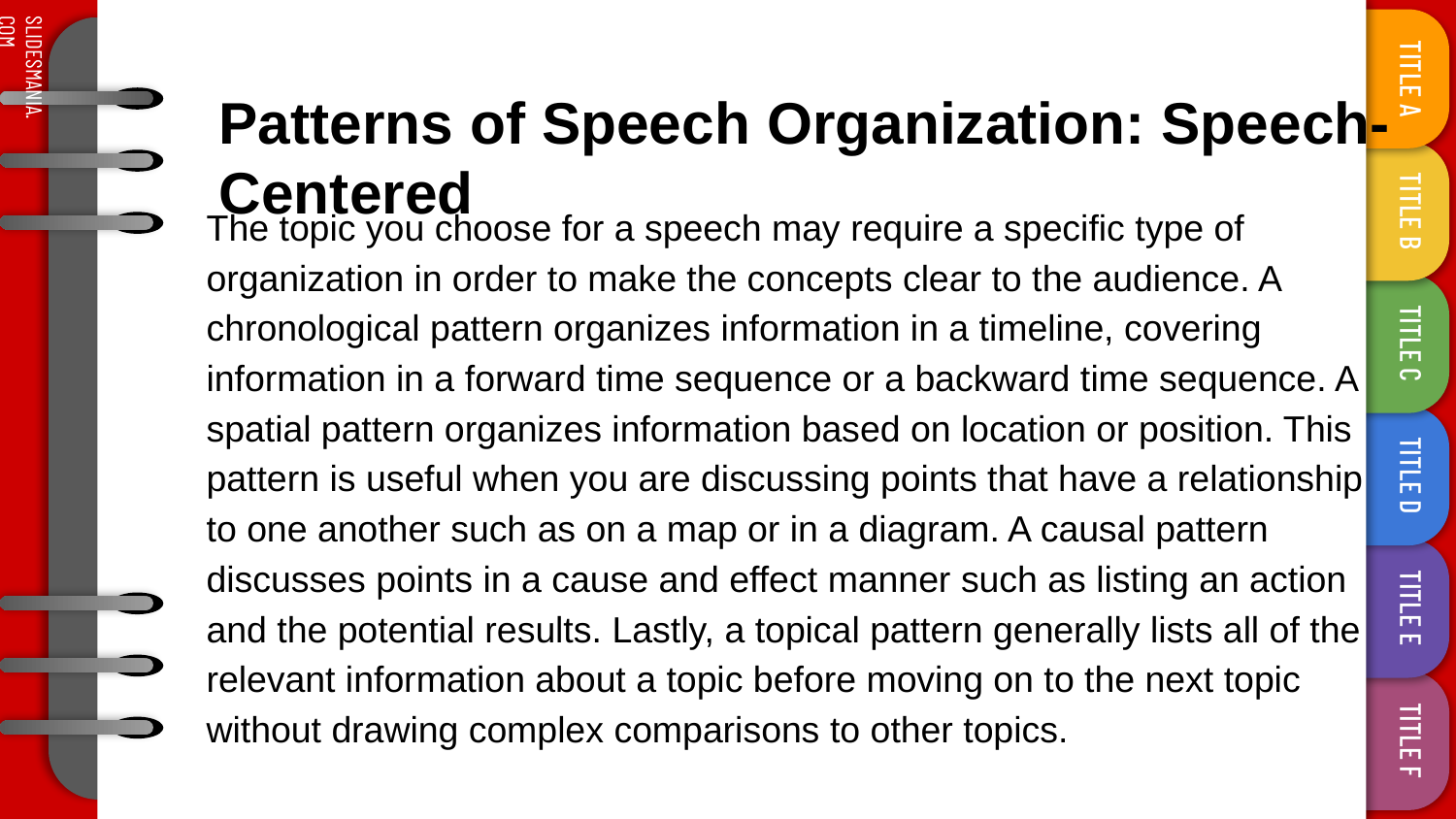

# Patterns of Speech Organization: Speech-Centered
The topic you choose for a speech may require a specific type of organization in order to make the concepts clear to the audience. A chronological pattern organizes information in a timeline, covering information in a forward time sequence or a backward time sequence. A spatial pattern organizes information based on location or position. This pattern is useful when you are discussing points that have a relationship to one another such as on a map or in a diagram. A causal pattern discusses points in a cause and effect manner such as listing an action and the potential results. Lastly, a topical pattern generally lists all of the relevant information about a topic before moving on to the next topic without drawing complex comparisons to other topics.